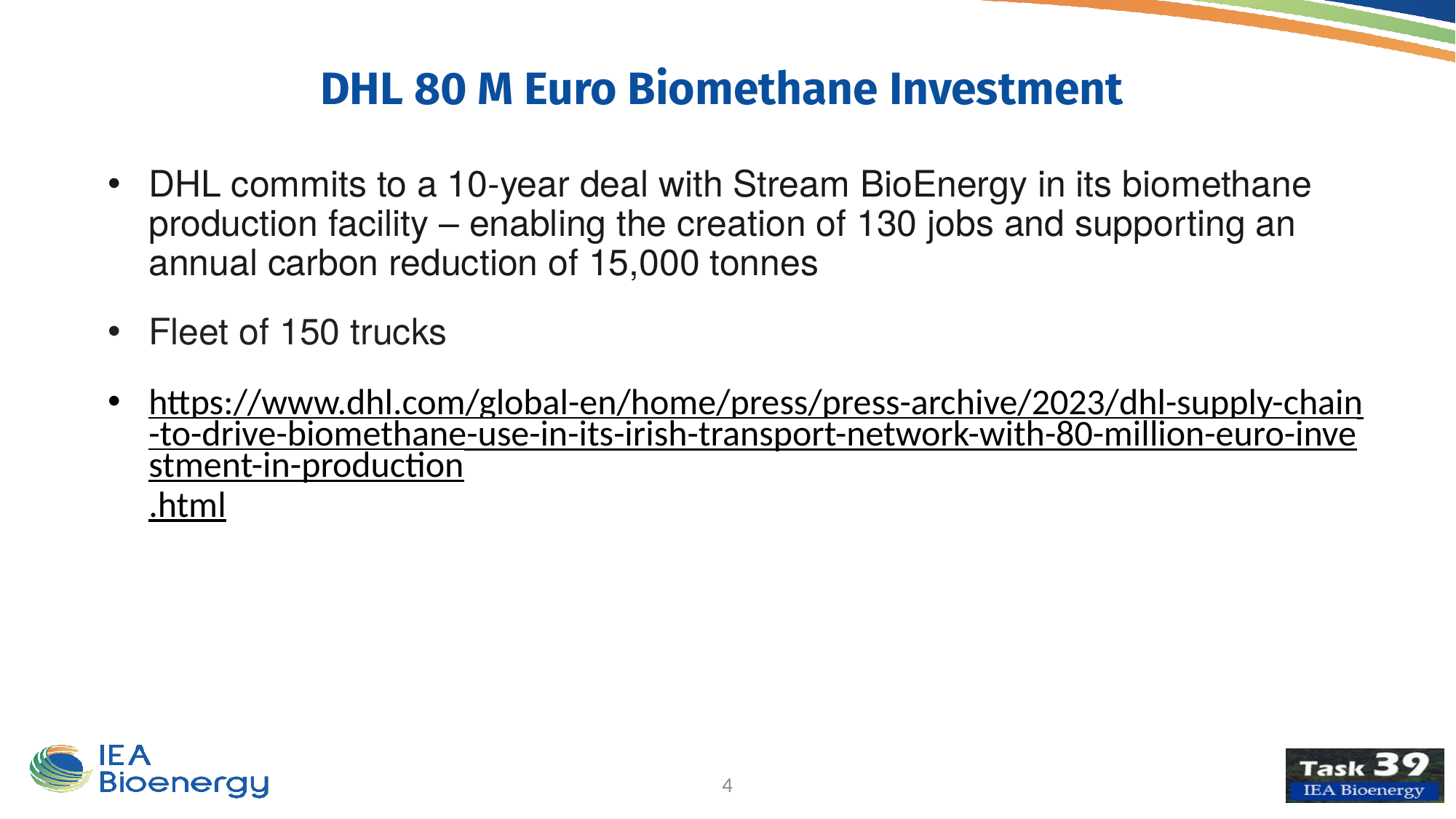

DHL 80 M Euro Biomethane Investment
DHL commits to a 10-year deal with Stream BioEnergy in its biomethane production facility – enabling the creation of 130 jobs and supporting an annual carbon reduction of 15,000 tonnes
Fleet of 150 trucks
https://www.dhl.com/global-en/home/press/press-archive/2023/dhl-supply-chain-to-drive-biomethane-use-in-its-irish-transport-network-with-80-million-euro-investment-in-production.html